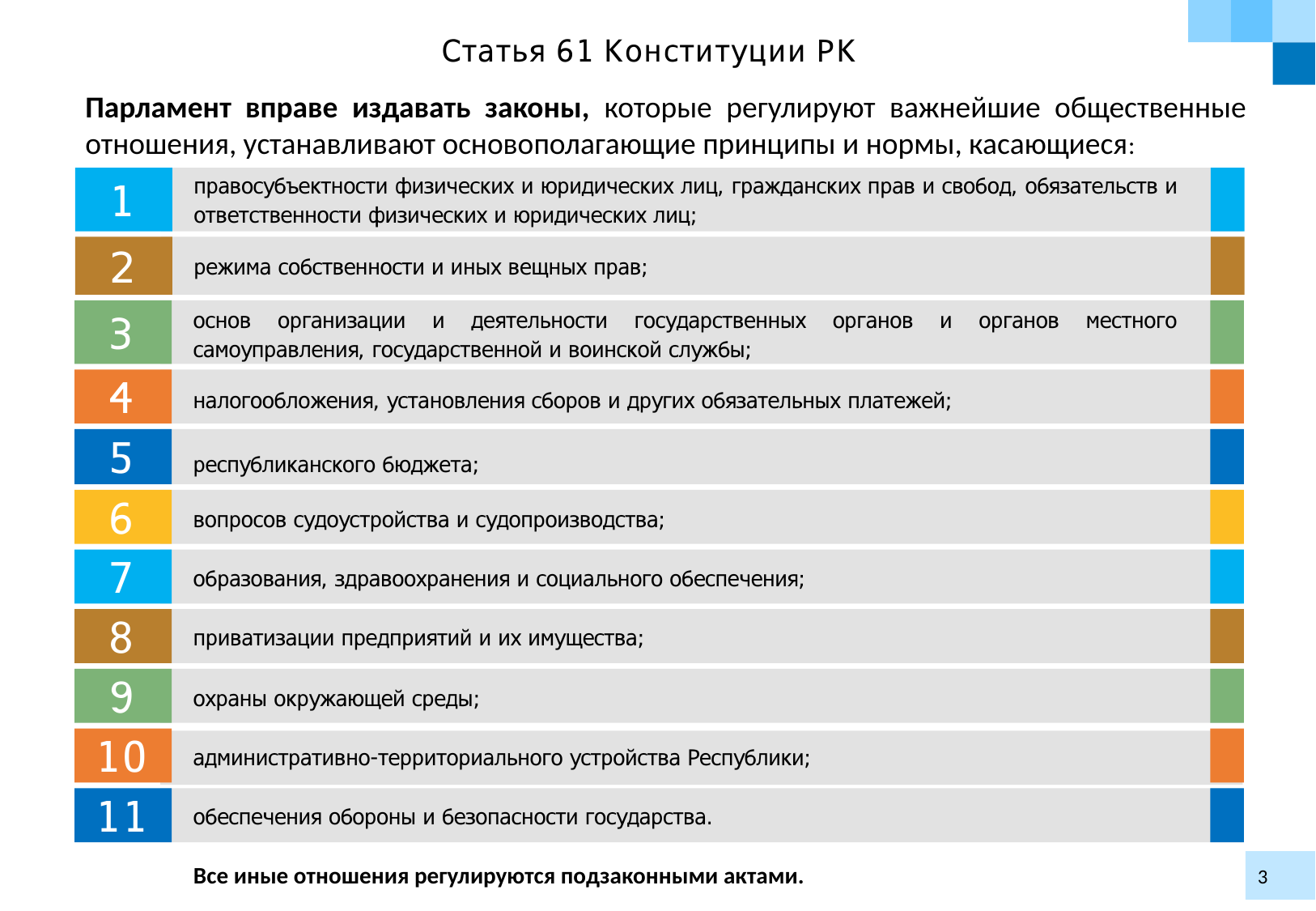

Статья 61 Конституции РК

Парламент вправе издавать законы, которые регулируют важнейшие общественные отношения, устанавливают основополагающие принципы и нормы, касающиеся:
правосубъектности физических и юридических лиц, гражданских прав и свобод, обязательств и ответственности физических и юридических лиц;
1

2

режима собственности и иных вещных прав;
основ организации и деятельности государственных органов и органов местного самоуправления, государственной и воинской службы;
3

4

налогообложения, установления сборов и других обязательных платежей;
5

республиканского бюджета;
6

вопросов судоустройства и судопроизводства;
7

образования, здравоохранения и социального обеспечения;
8

приватизации предприятий и их имущества;
9

охраны окружающей среды;
10

административно-территориального устройства Республики;
11

обеспечения обороны и безопасности государства.
3
Все иные отношения регулируются подзаконными актами.